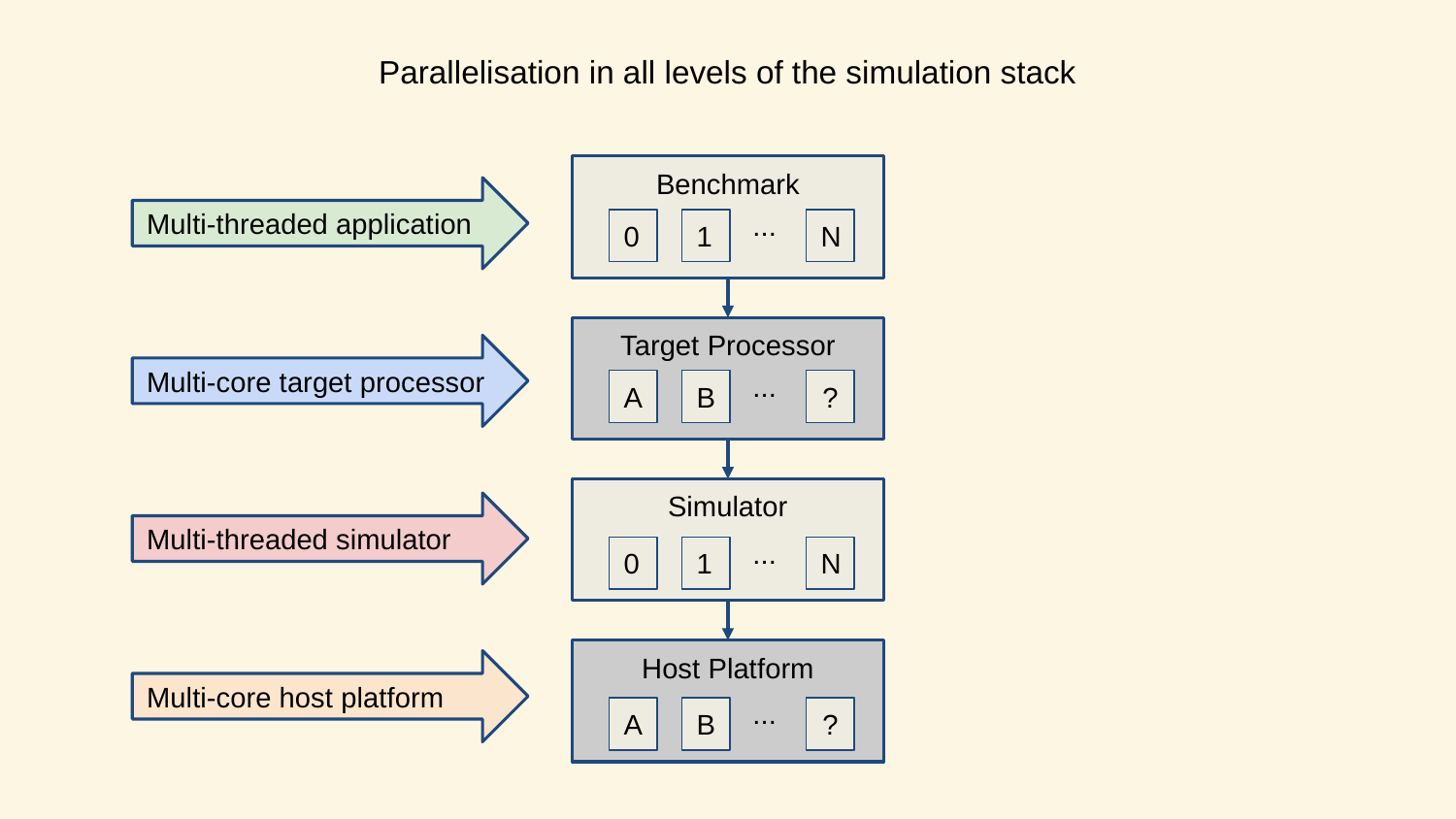

# Parallelisation in all levels of the simulation stack
Benchmark

Multi-threaded application
...
0
1
N
Target Processor

Multi-core target processor
...
A
B
?
Simulator

Multi-threaded simulator
...
0
1
N
Host Platform

Multi-core host platform
...
A
B
?